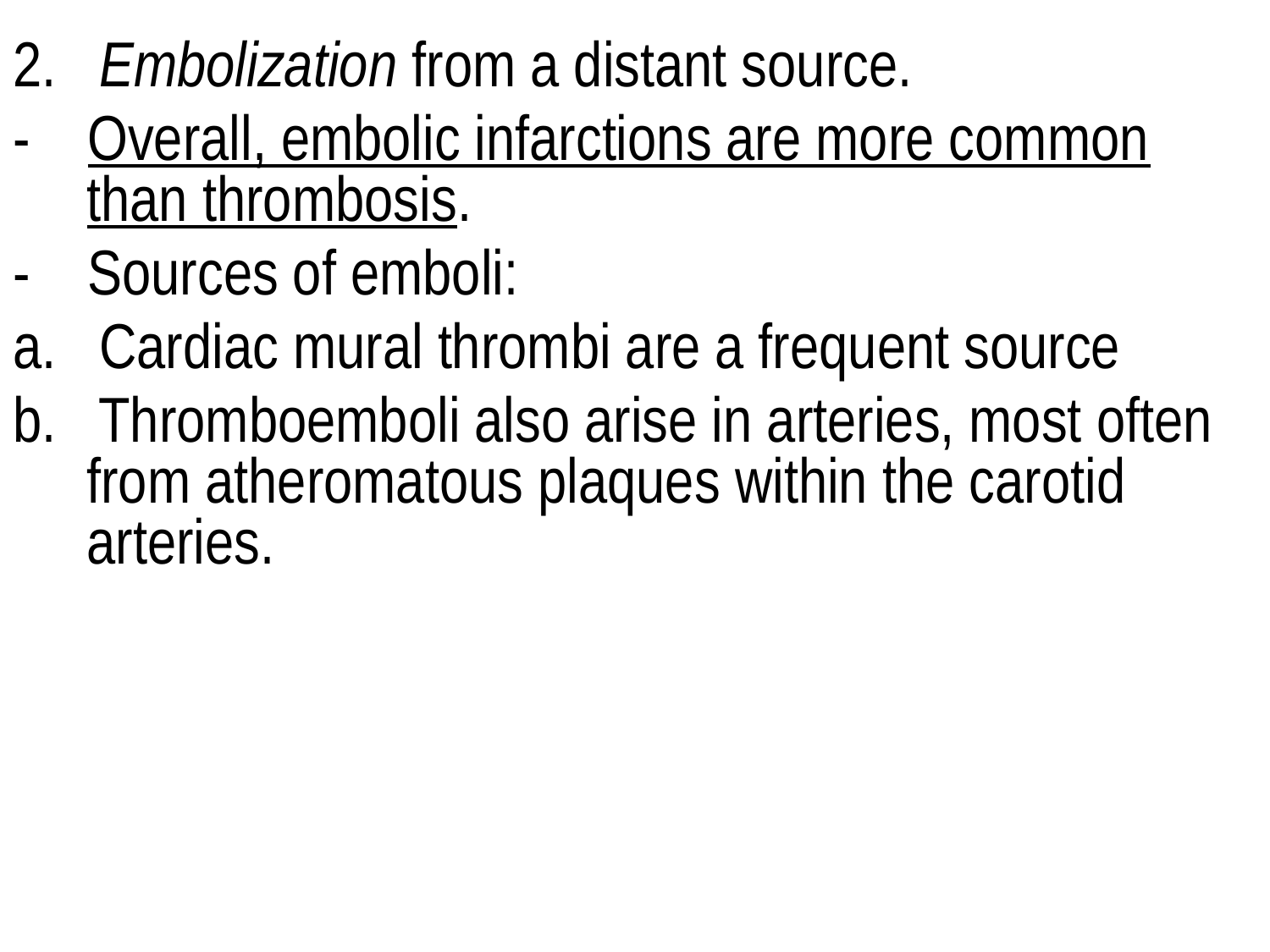

2.   Embolization from a distant source.
-    Overall, embolic infarctions are more common than thrombosis.
-    Sources of emboli:
a.   Cardiac mural thrombi are a frequent source
b.   Thromboemboli also arise in arteries, most often from atheromatous plaques within the carotid arteries.